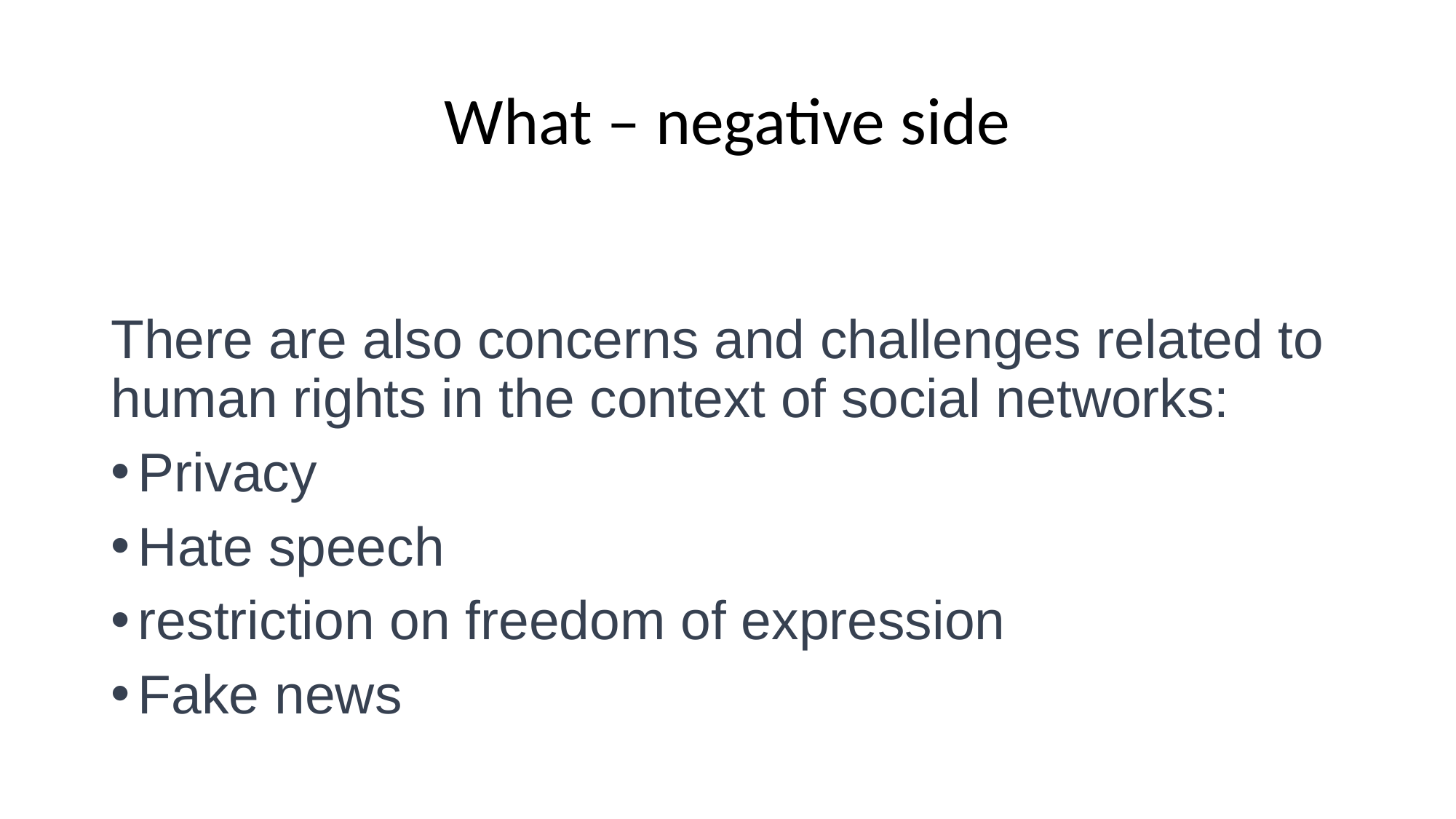

# What – negative side

There are also concerns and challenges related to human rights in the context of social networks:
Privacy
Hate speech
restriction on freedom of expression
Fake news